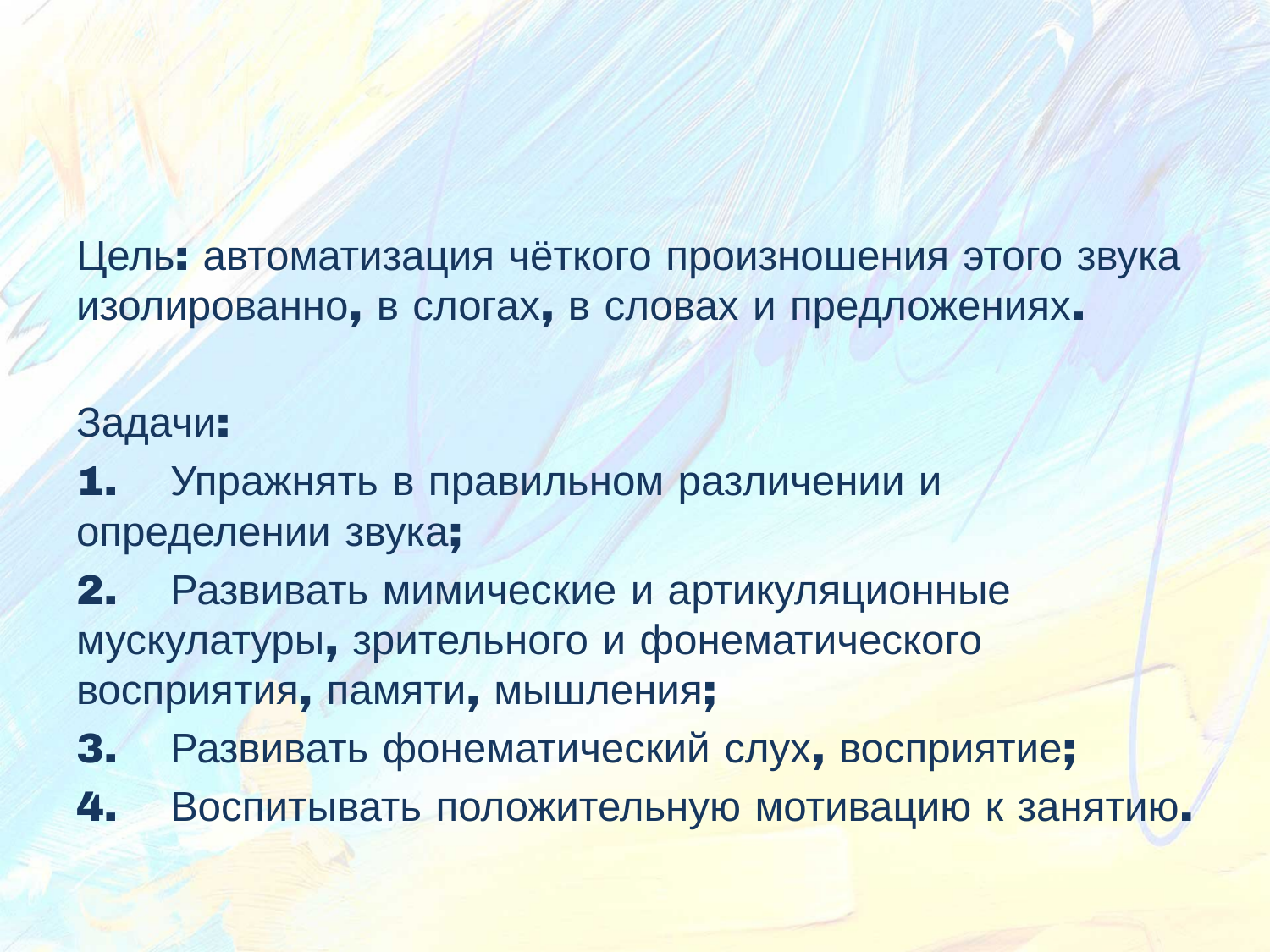

#
Цель: автоматизация чёткого произношения этого звука изолированно, в слогах, в словах и предложениях.

Задачи:
1.	Упражнять в правильном различении и определении звука;
2.	Развивать мимические и артикуляционные мускулатуры, зрительного и фонематического восприятия, памяти, мышления;
3.	Развивать фонематический слух, восприятие;
4.	Воспитывать положительную мотивацию к занятию.